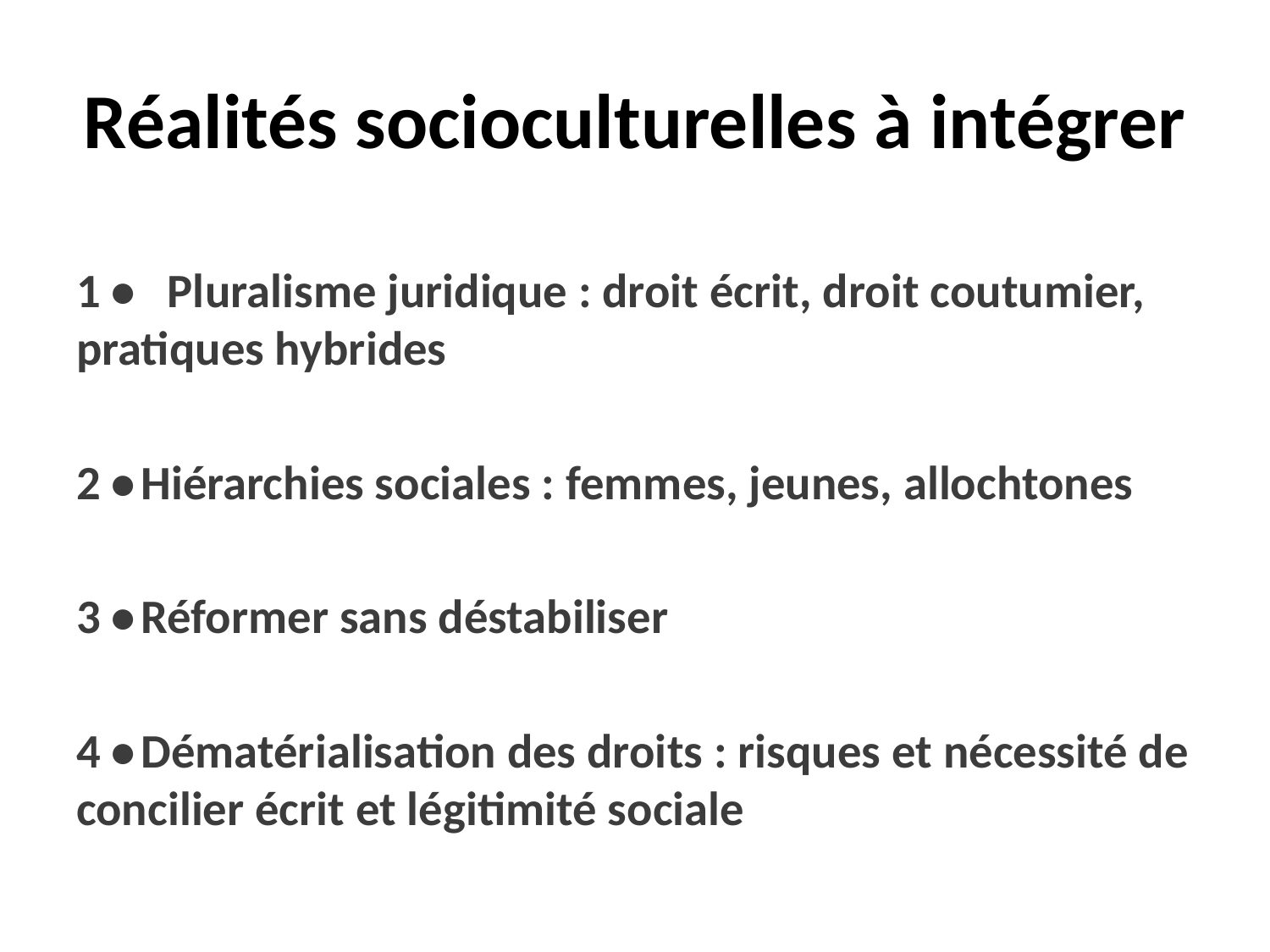

# Réalités socioculturelles à intégrer

1 •   Pluralisme juridique : droit écrit, droit coutumier, pratiques hybrides

2 •	Hiérarchies sociales : femmes, jeunes, allochtones

3 •	Réformer sans déstabiliser

4 •	Dématérialisation des droits : risques et nécessité de concilier écrit et légitimité sociale